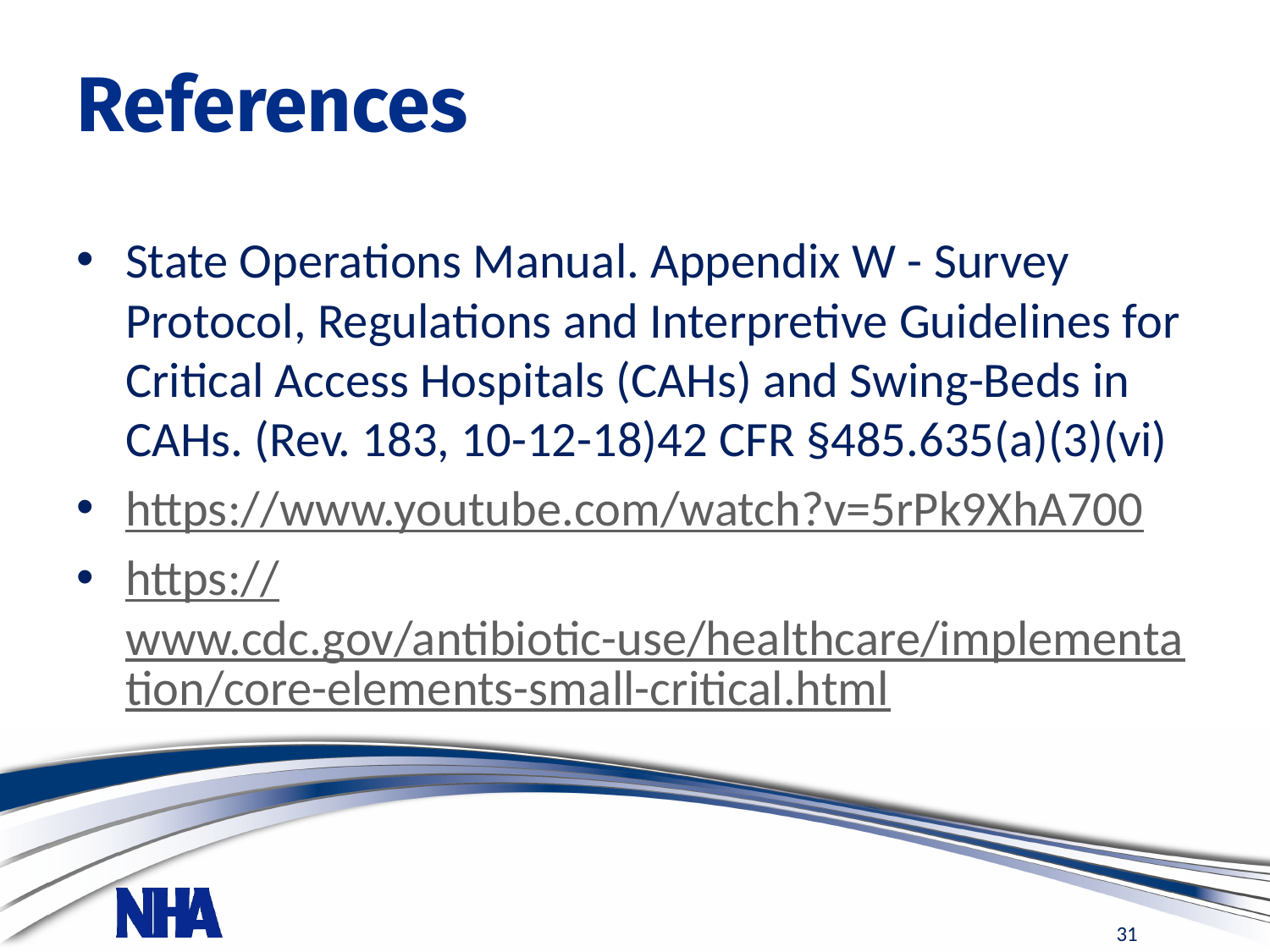

# References
State Operations Manual. Appendix W - Survey Protocol, Regulations and Interpretive Guidelines for Critical Access Hospitals (CAHs) and Swing-Beds in CAHs. (Rev. 183, 10-12-18)42 CFR §485.635(a)(3)(vi)
https://www.youtube.com/watch?v=5rPk9XhA700
https://www.cdc.gov/antibiotic-use/healthcare/implementation/core-elements-small-critical.html